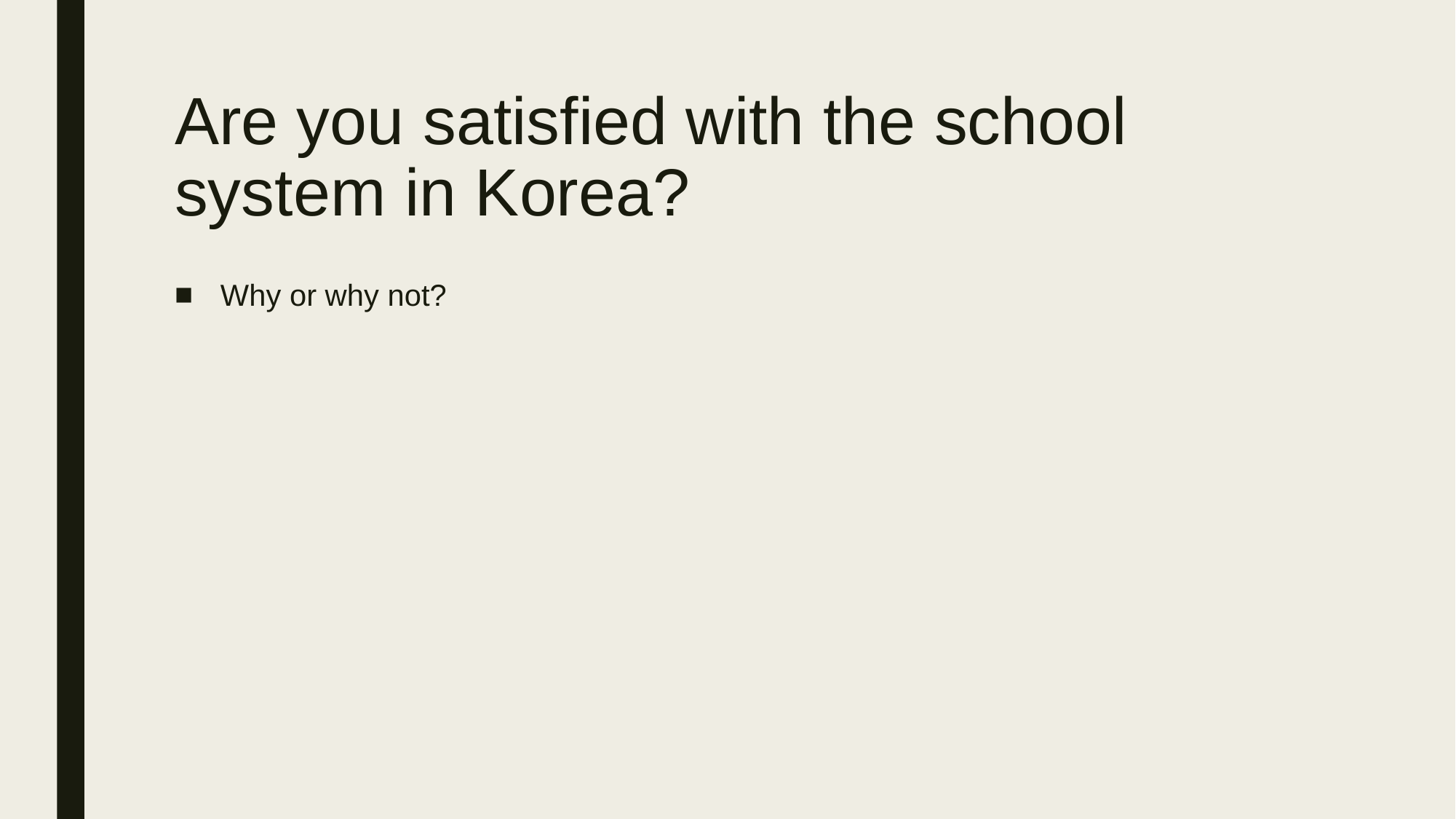

# Are you satisfied with the school system in Korea?
Why or why not?